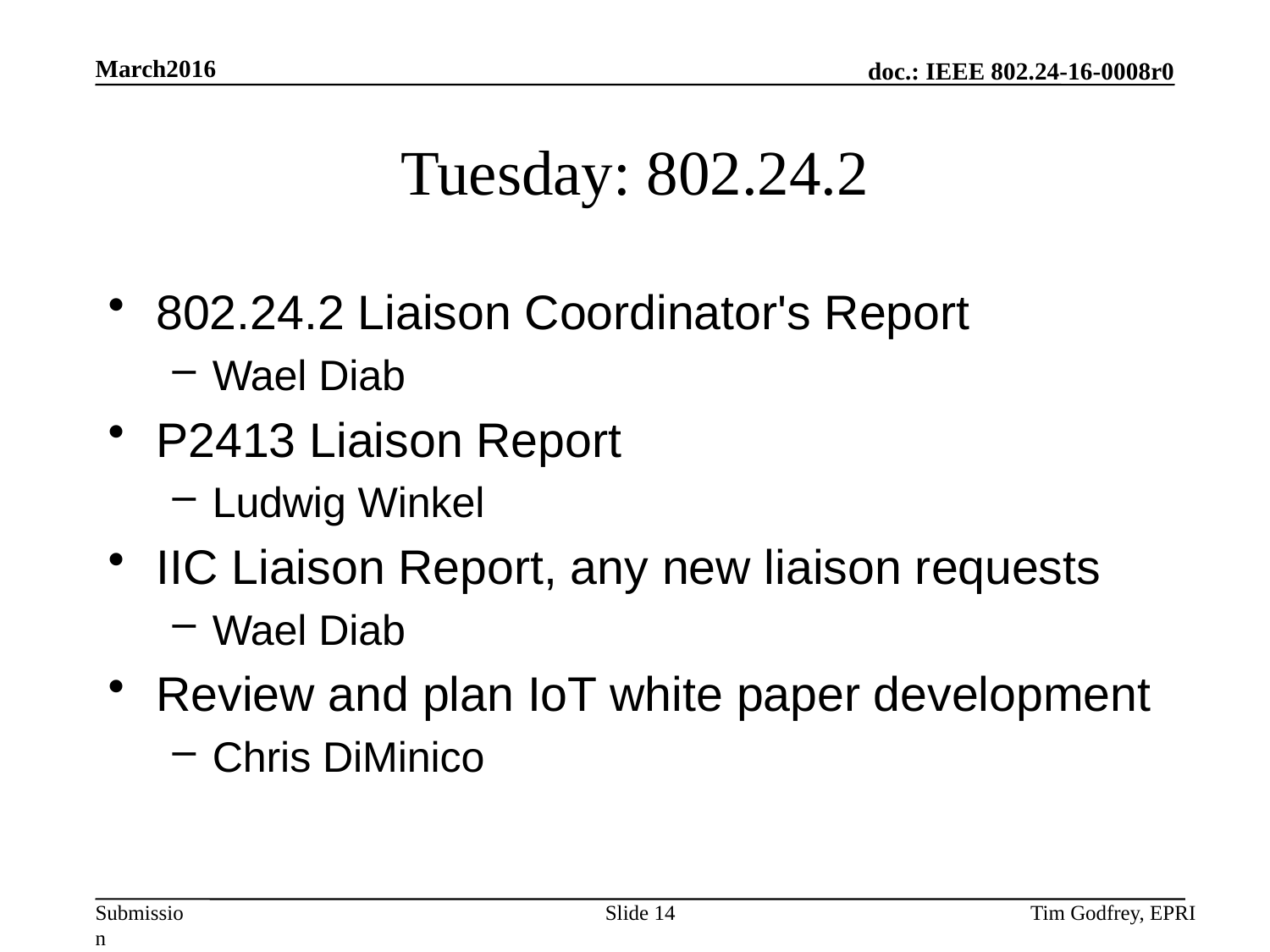

# Tuesday: 802.24.2
802.24.2 Liaison Coordinator's Report
Wael Diab
P2413 Liaison Report
Ludwig Winkel
IIC Liaison Report, any new liaison requests
Wael Diab
Review and plan IoT white paper development
Chris DiMinico

Slide 14
Tim Godfrey, EPRI